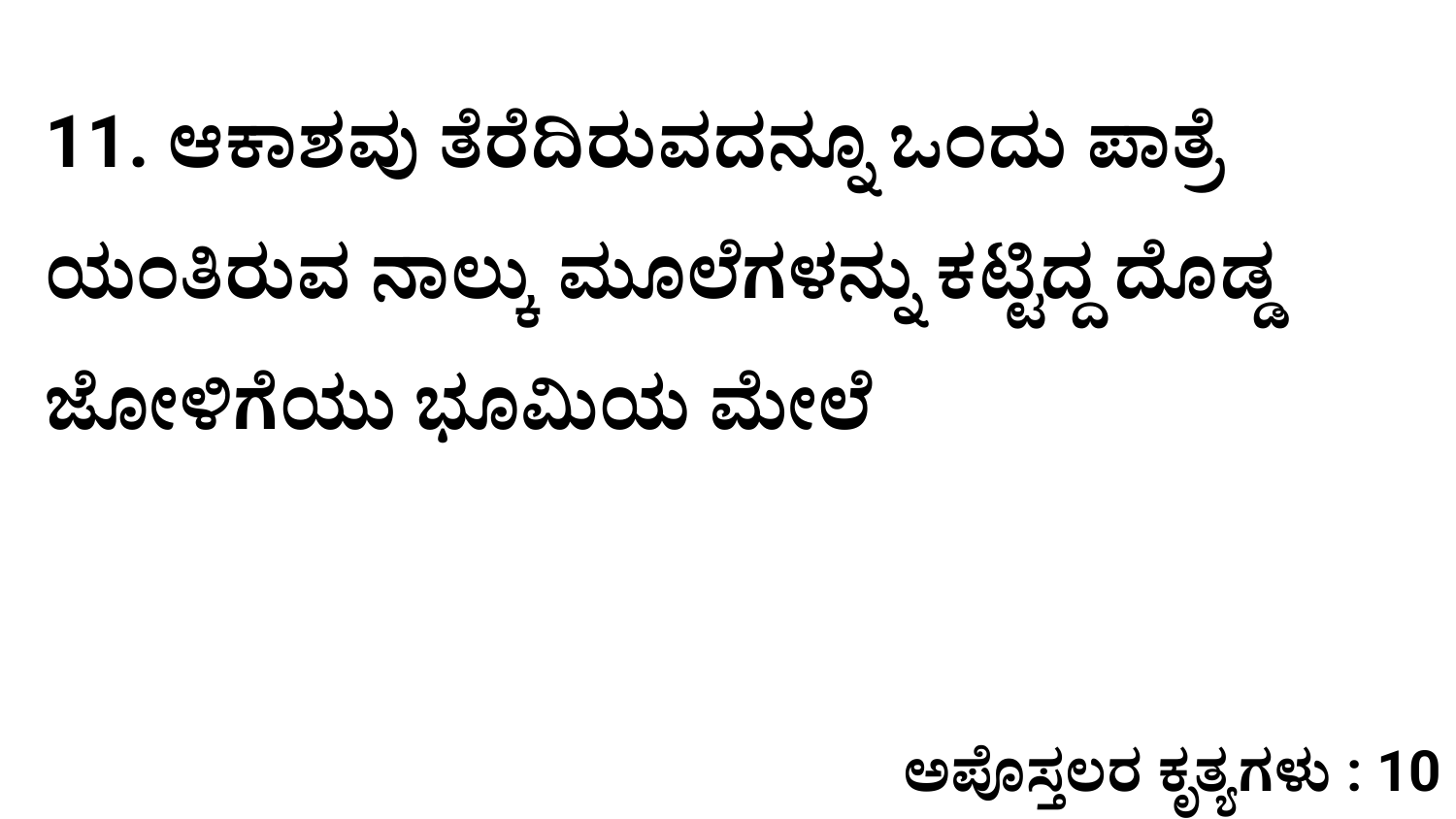

11. ಆಕಾಶವು ತೆರೆದಿರುವದನ್ನೂ ಒಂದು ಪಾತ್ರೆ ಯಂತಿರುವ ನಾಲ್ಕು ಮೂಲೆಗಳನ್ನು ಕಟ್ಟಿದ್ದ ದೊಡ್ಡ ಜೋಳಿಗೆಯು ಭೂಮಿಯ ಮೇಲೆ
ಅಪೊಸ್ತಲರ ಕೃತ್ಯಗಳು : 10